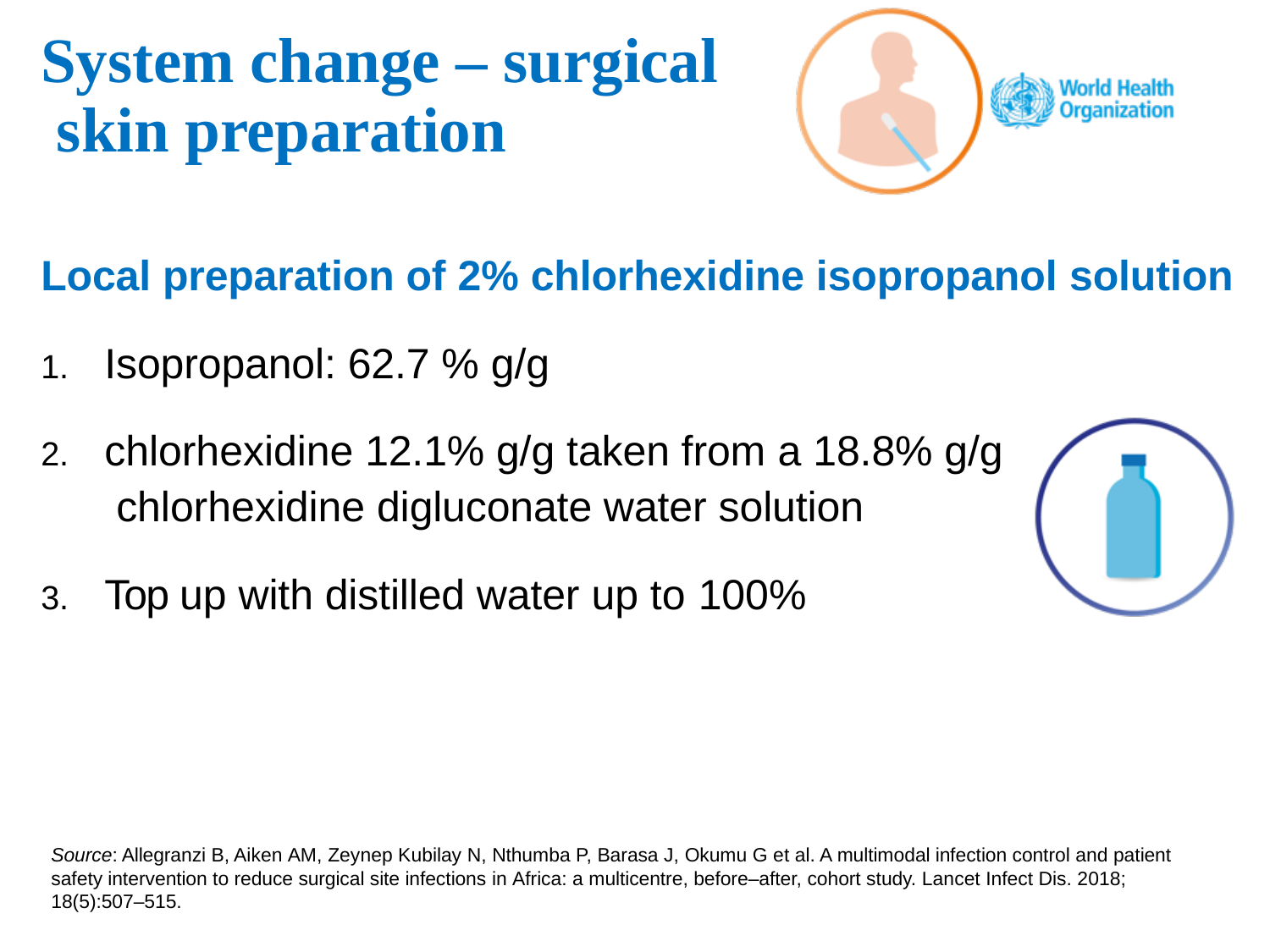

# System change – surgical  skin preparation
Local preparation of 2% chlorhexidine isopropanol solution
Isopropanol: 62.7 % g/g
chlorhexidine 12.1% g/g taken from a 18.8% g/g  chlorhexidine digluconate water solution
Top up with distilled water up to 100%

Source: Allegranzi B, Aiken AM, Zeynep Kubilay N, Nthumba P, Barasa J, Okumu G et al. A multimodal infection control and patient  safety intervention to reduce surgical site infections in Africa: a multicentre, before–after, cohort study. Lancet Infect Dis. 2018;  18(5):507–515.